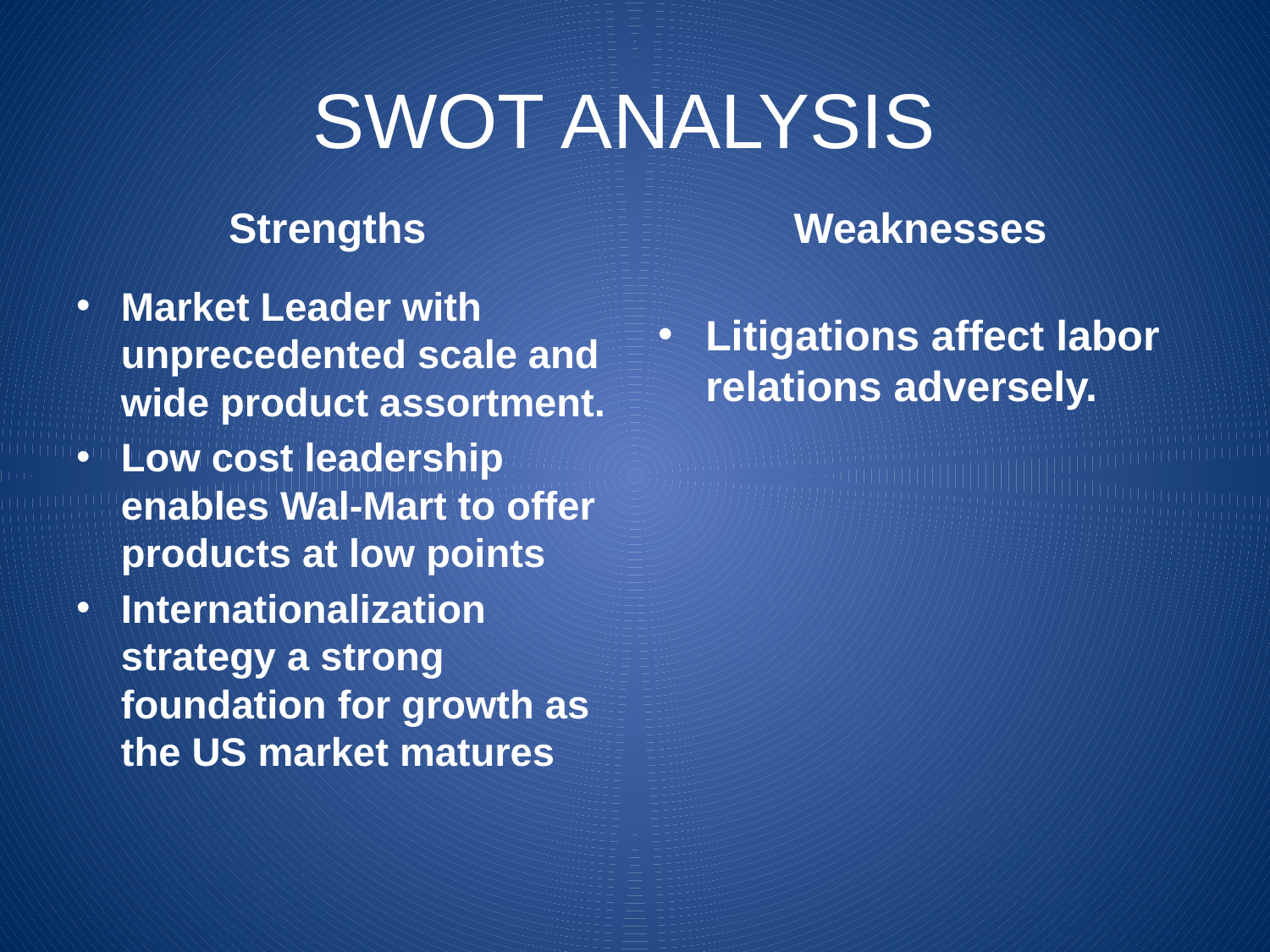

# SWOT ANALYSIS
Strengths
Weaknesses
Market Leader with unprecedented scale and wide product assortment.
Low cost leadership enables Wal-Mart to offer products at low points
Internationalization strategy a strong foundation for growth as the US market matures
Litigations affect labor relations adversely.